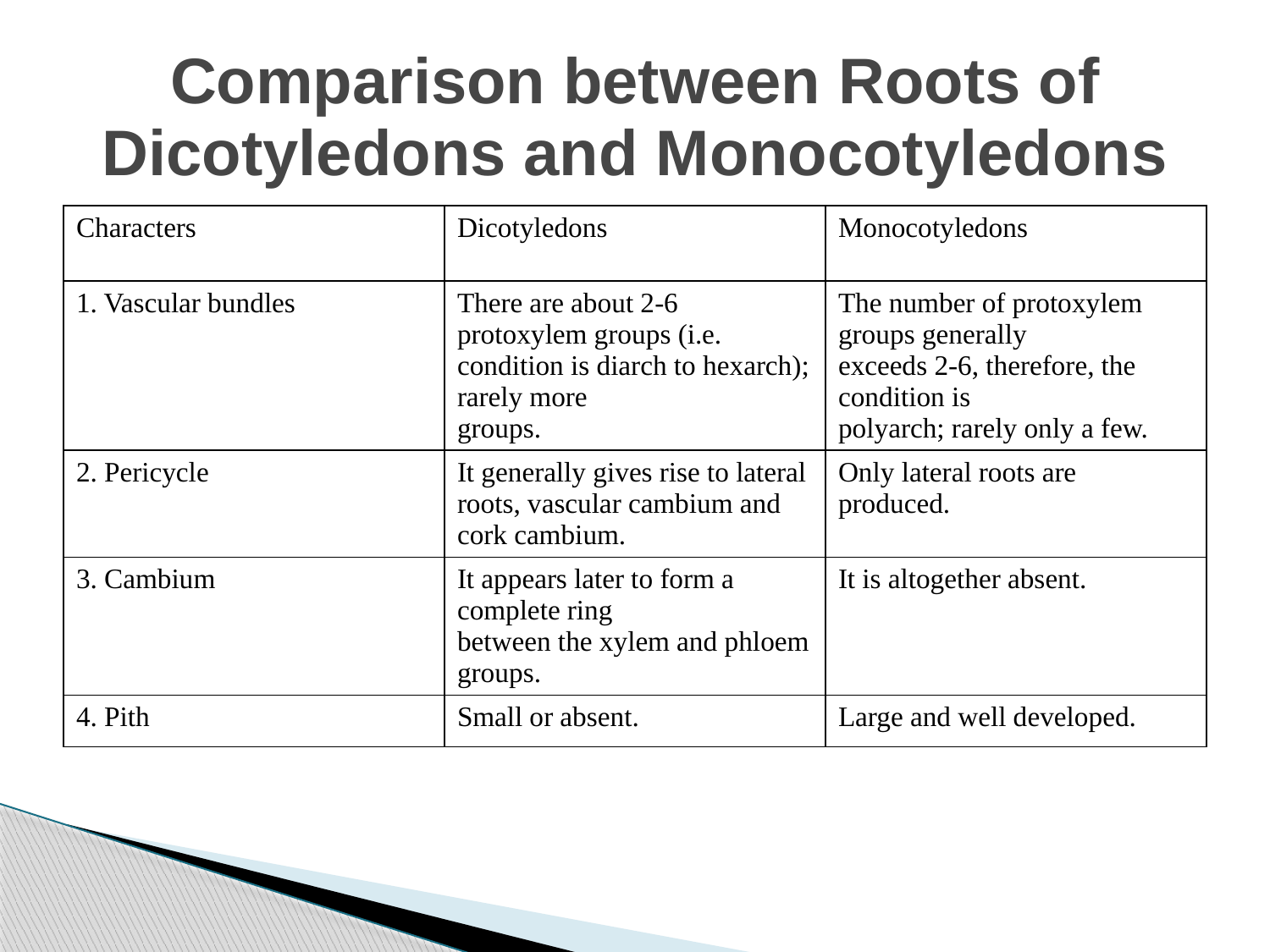

# Comparison between Roots of Dicotyledons and Monocotyledons
| Characters | Dicotyledons | Monocotyledons |
| --- | --- | --- |
| 1. Vascular bundles | There are about 2-6 protoxylem groups (i.e. condition is diarch to hexarch); rarely more groups. | The number of protoxylem groups generally exceeds 2-6, therefore, the condition is polyarch; rarely only a few. |
| 2. Pericycle | It generally gives rise to lateral roots, vascular cambium and cork cambium. | Only lateral roots are produced. |
| 3. Cambium | It appears later to form a complete ring between the xylem and phloem groups. | It is altogether absent. |
| 4. Pith | Small or absent. | Large and well developed. |